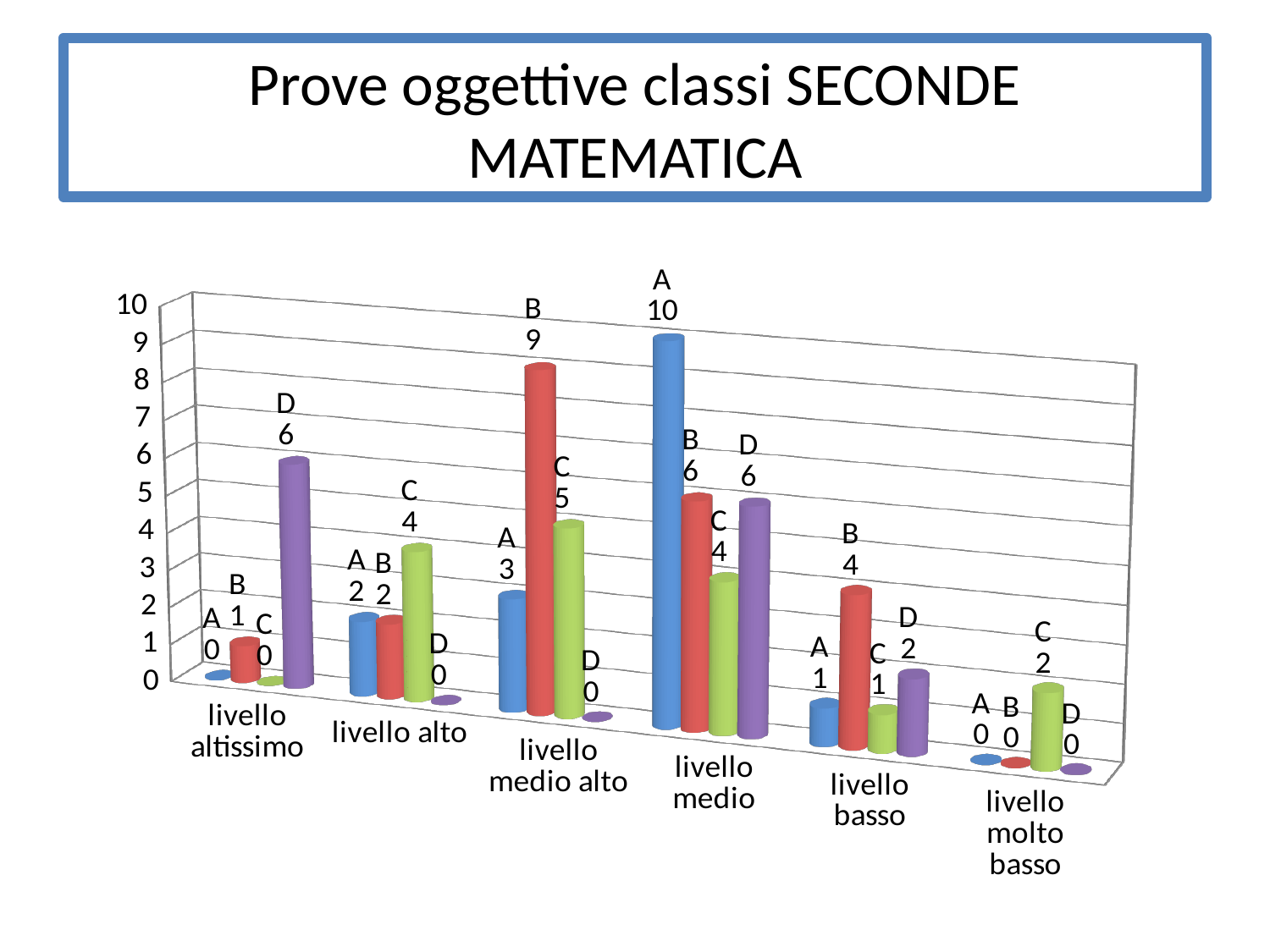

# Prove oggettive classi SECONDE MATEMATICA

[unsupported chart]